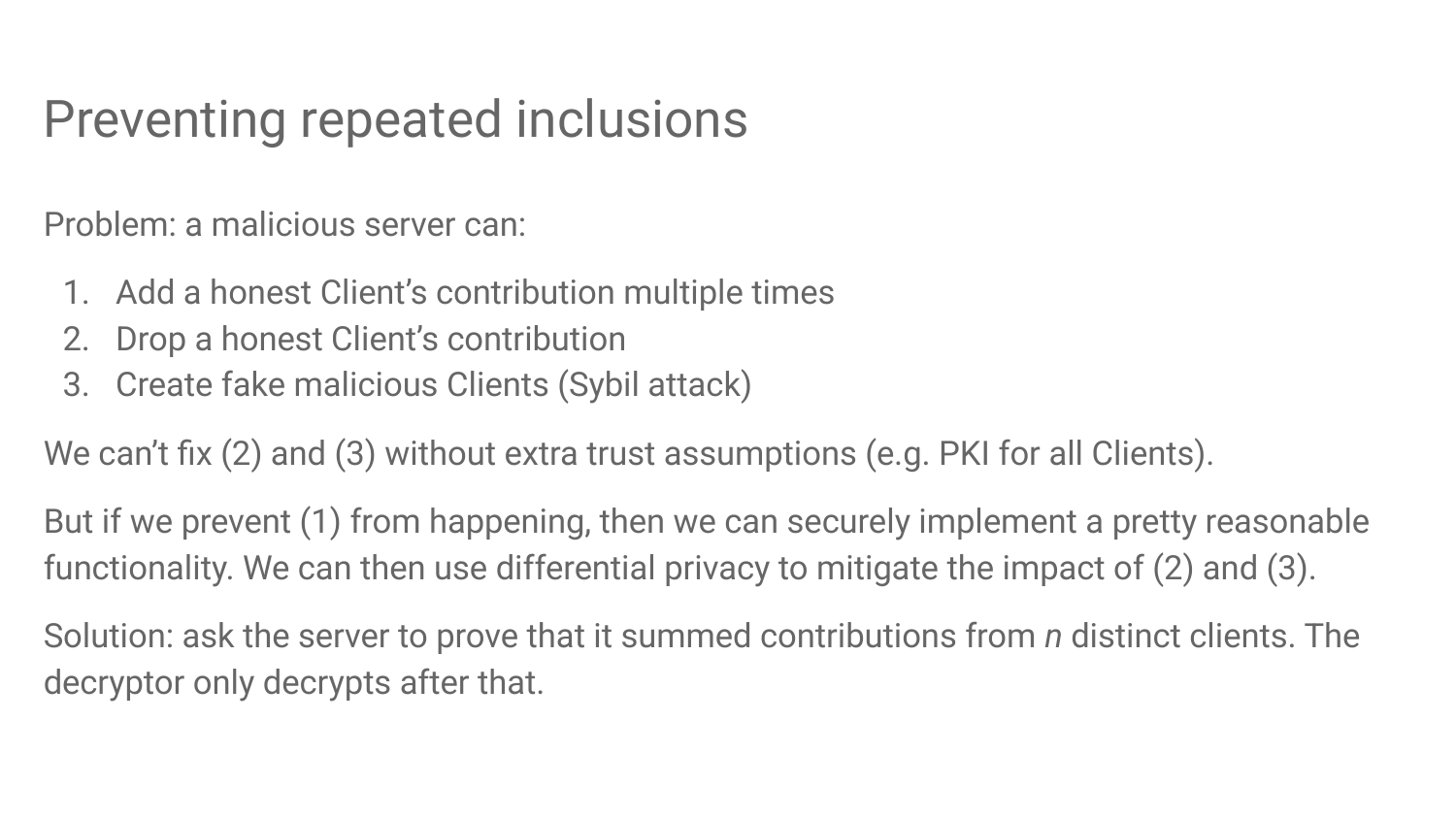

# Preventing repeated inclusions
Problem: a malicious server can:
Add a honest Client’s contribution multiple times
Drop a honest Client’s contribution
Create fake malicious Clients (Sybil attack)
We can’t fix (2) and (3) without extra trust assumptions (e.g. PKI for all Clients).
But if we prevent (1) from happening, then we can securely implement a pretty reasonable functionality. We can then use differential privacy to mitigate the impact of (2) and (3).
Solution: ask the server to prove that it summed contributions from n distinct clients. The decryptor only decrypts after that.